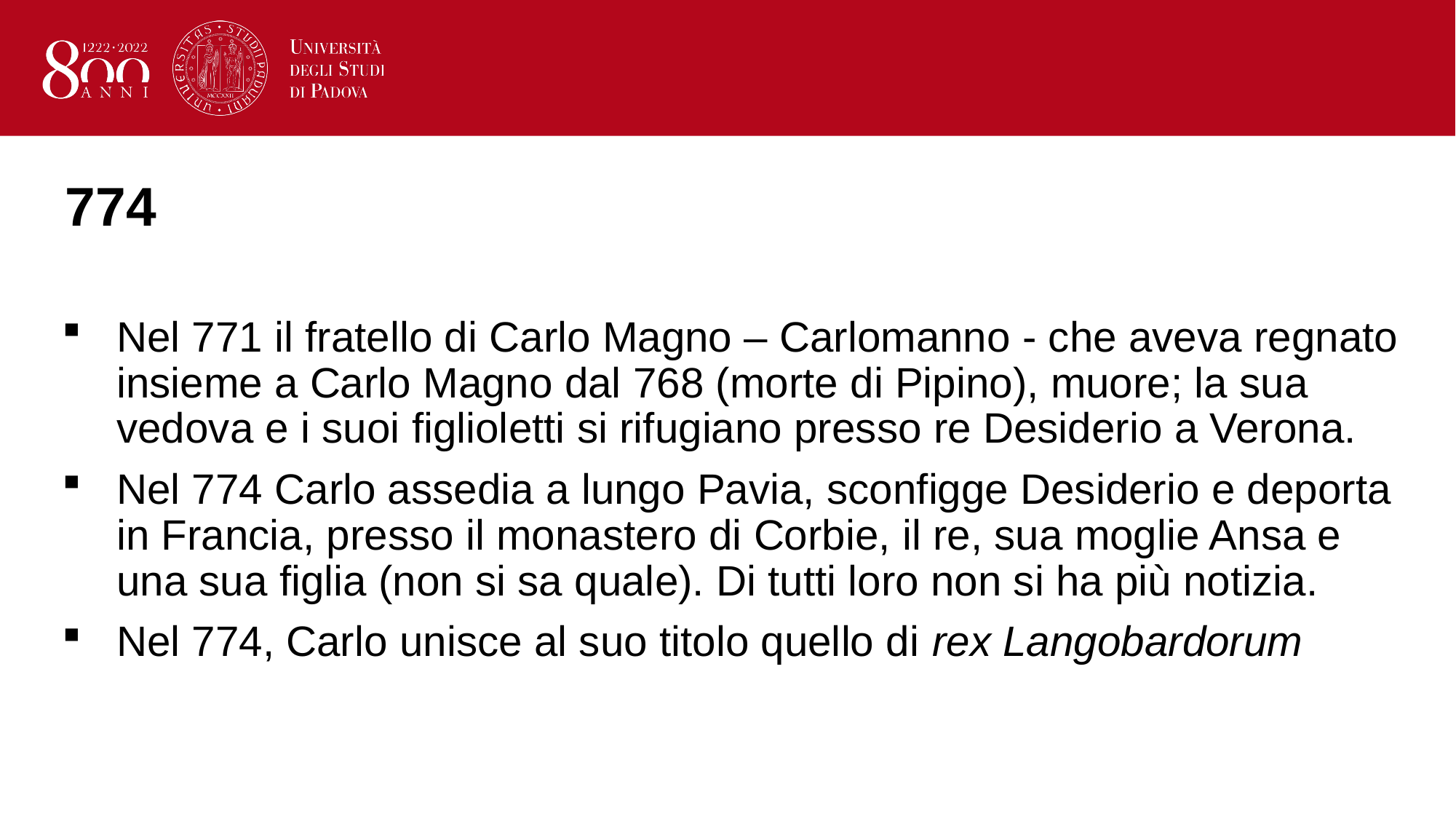

# 774
Nel 771 il fratello di Carlo Magno – Carlomanno - che aveva regnato insieme a Carlo Magno dal 768 (morte di Pipino), muore; la sua vedova e i suoi figlioletti si rifugiano presso re Desiderio a Verona.
Nel 774 Carlo assedia a lungo Pavia, sconfigge Desiderio e deporta in Francia, presso il monastero di Corbie, il re, sua moglie Ansa e una sua figlia (non si sa quale). Di tutti loro non si ha più notizia.
Nel 774, Carlo unisce al suo titolo quello di rex Langobardorum